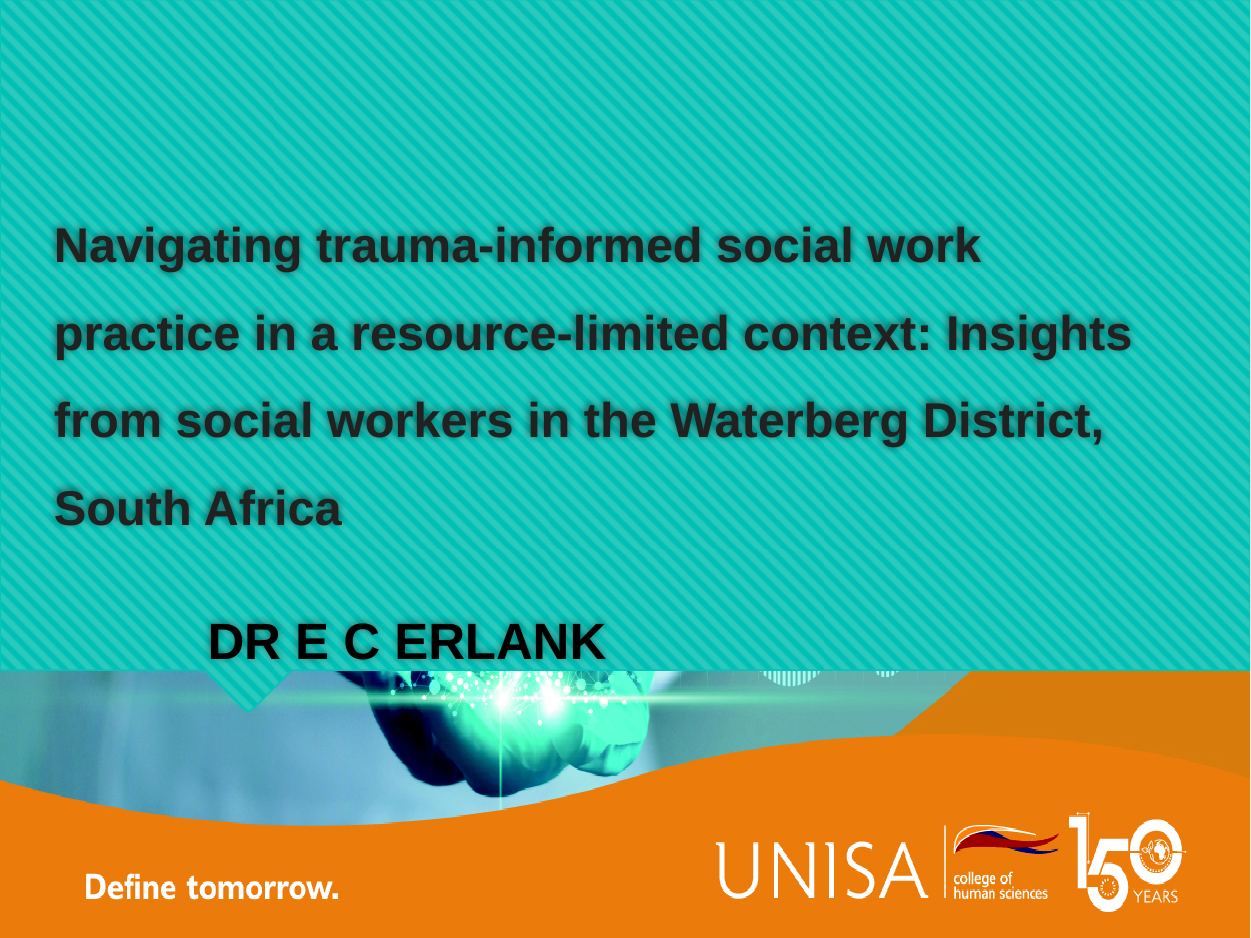

# Navigating trauma-informed social work practice in a resource-limited context: Insights from social workers in the Waterberg District, South Africa
DR E C ERLANK